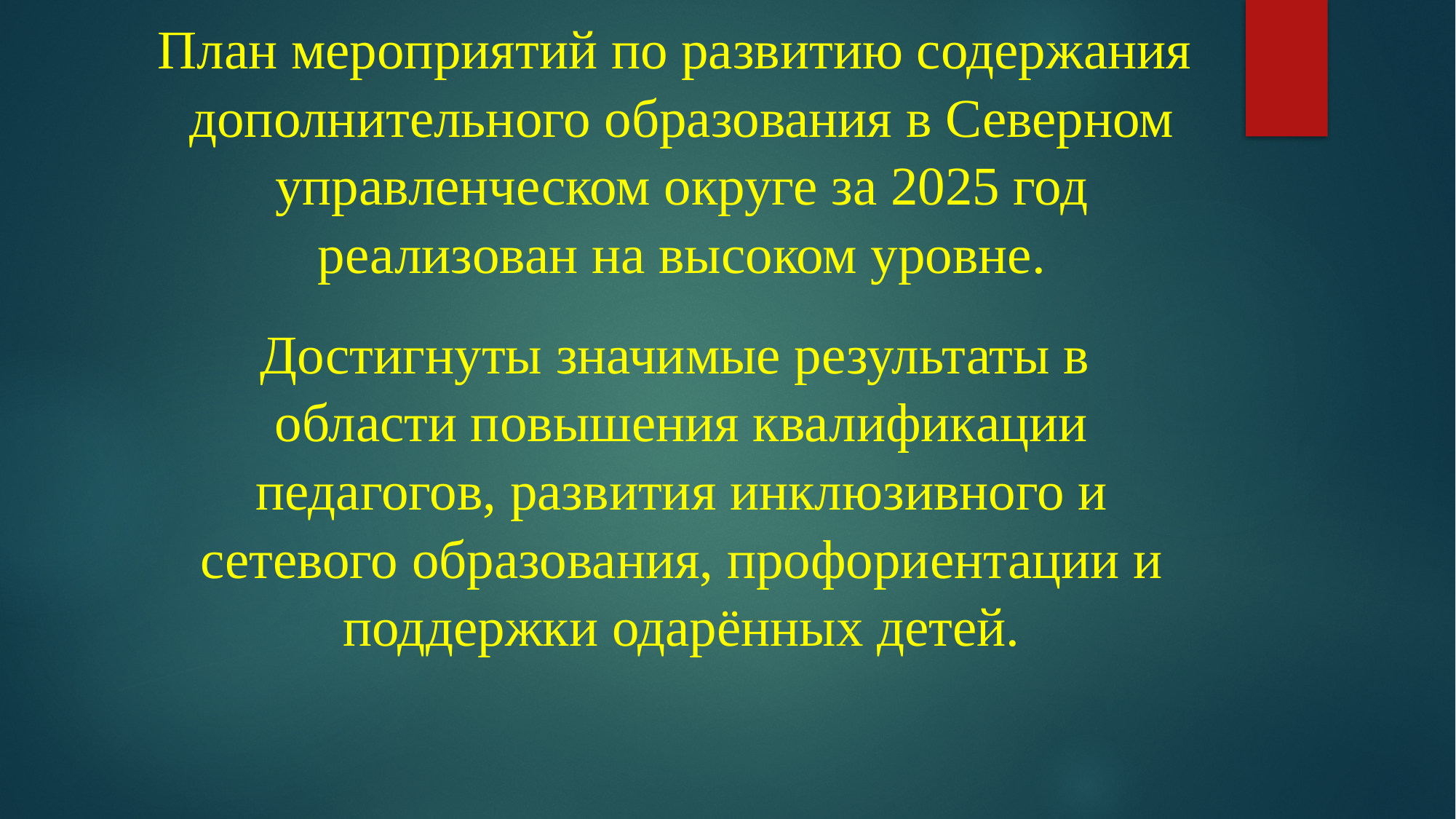

План мероприятий по развитию содержания
 дополнительного образования в Северном
 управленческом округе за 2025 год
 реализован на высоком уровне.
Достигнуты значимые результаты в
 области повышения квалификации
 педагогов, развития инклюзивного и
 сетевого образования, профориентации и
 поддержки одарённых детей.